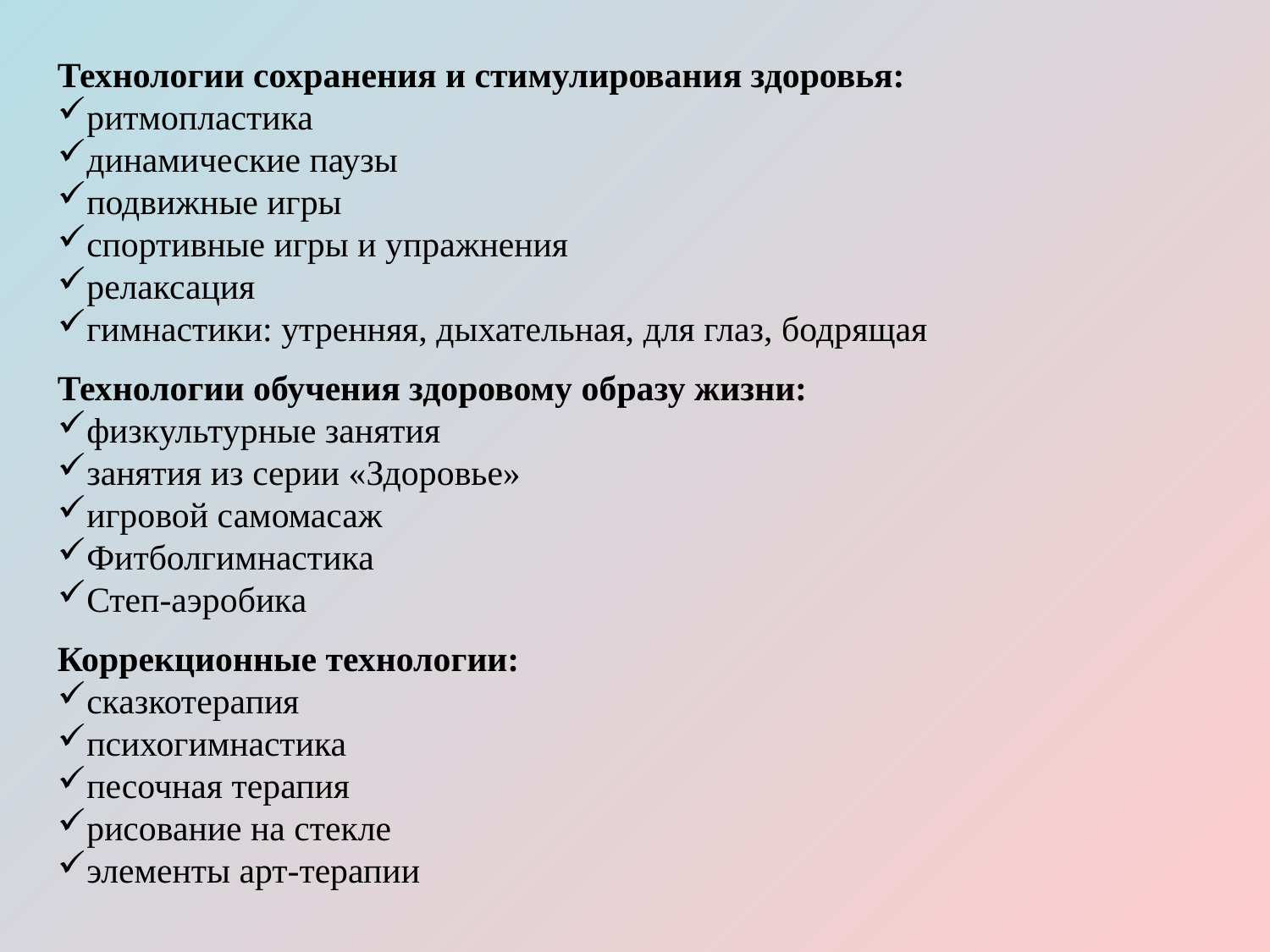

Технологии сохранения и стимулирования здоровья:
ритмопластика
динамические паузы
подвижные игры
спортивные игры и упражнения
релаксация
гимнастики: утренняя, дыхательная, для глаз, бодрящая

Технологии обучения здоровому образу жизни:
физкультурные занятия
занятия из серии «Здоровье»
игровой самомасаж
Фитболгимнастика
Степ-аэробика

Коррекционные технологии:
сказкотерапия
психогимнастика
песочная терапия
рисование на стекле
элементы арт-терапии